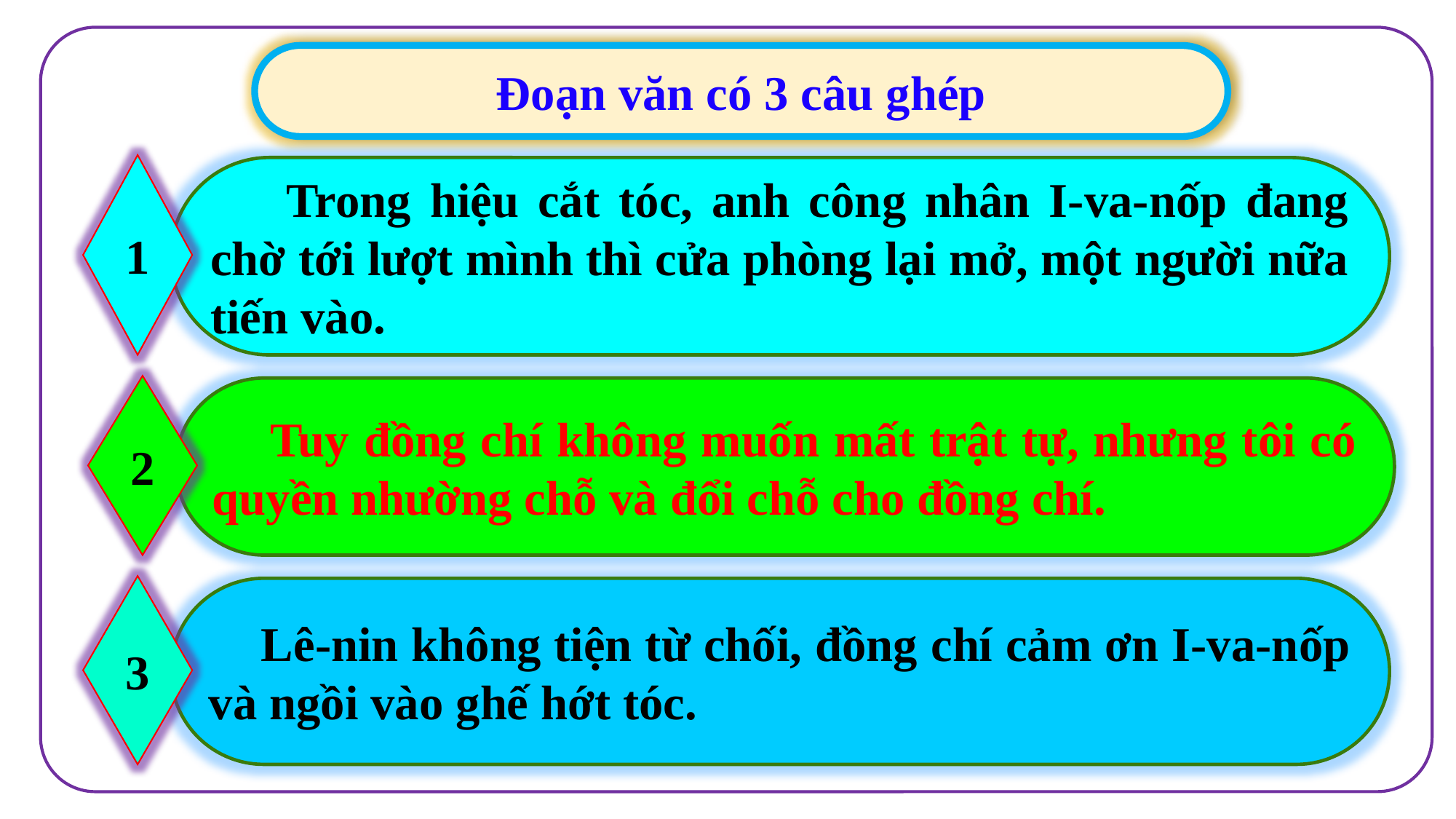

Đoạn văn có 3 câu ghép
1
    Trong hiệu cắt tóc, anh công nhân I-va-nốp đang chờ tới lượt mình thì cửa phòng lại mở, một người nữa tiến vào.
2
    Tuy đồng chí không muốn mất trật tự, nhưng tôi có quyền nhường chỗ và đổi chỗ cho đồng chí.
3
    Lê-nin không tiện từ chối, đồng chí cảm ơn I-va-nốp và ngồi vào ghế hớt tóc.